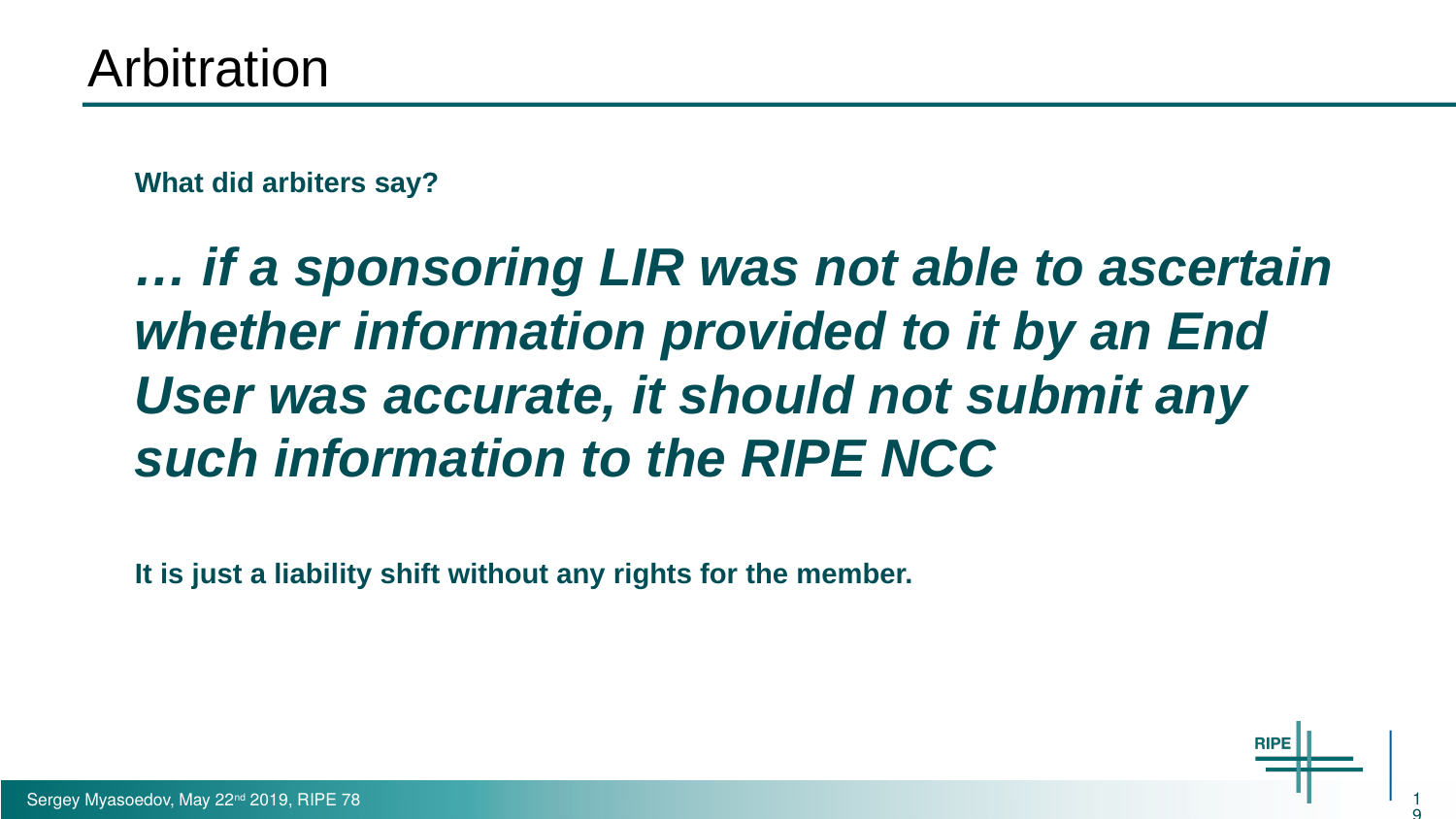

# Arbitration
What did arbiters say?

… if a sponsoring LIR was not able to ascertain whether information provided to it by an End User was accurate, it should not submit any such information to the RIPE NCC

It is just a liability shift without any rights for the member.

19